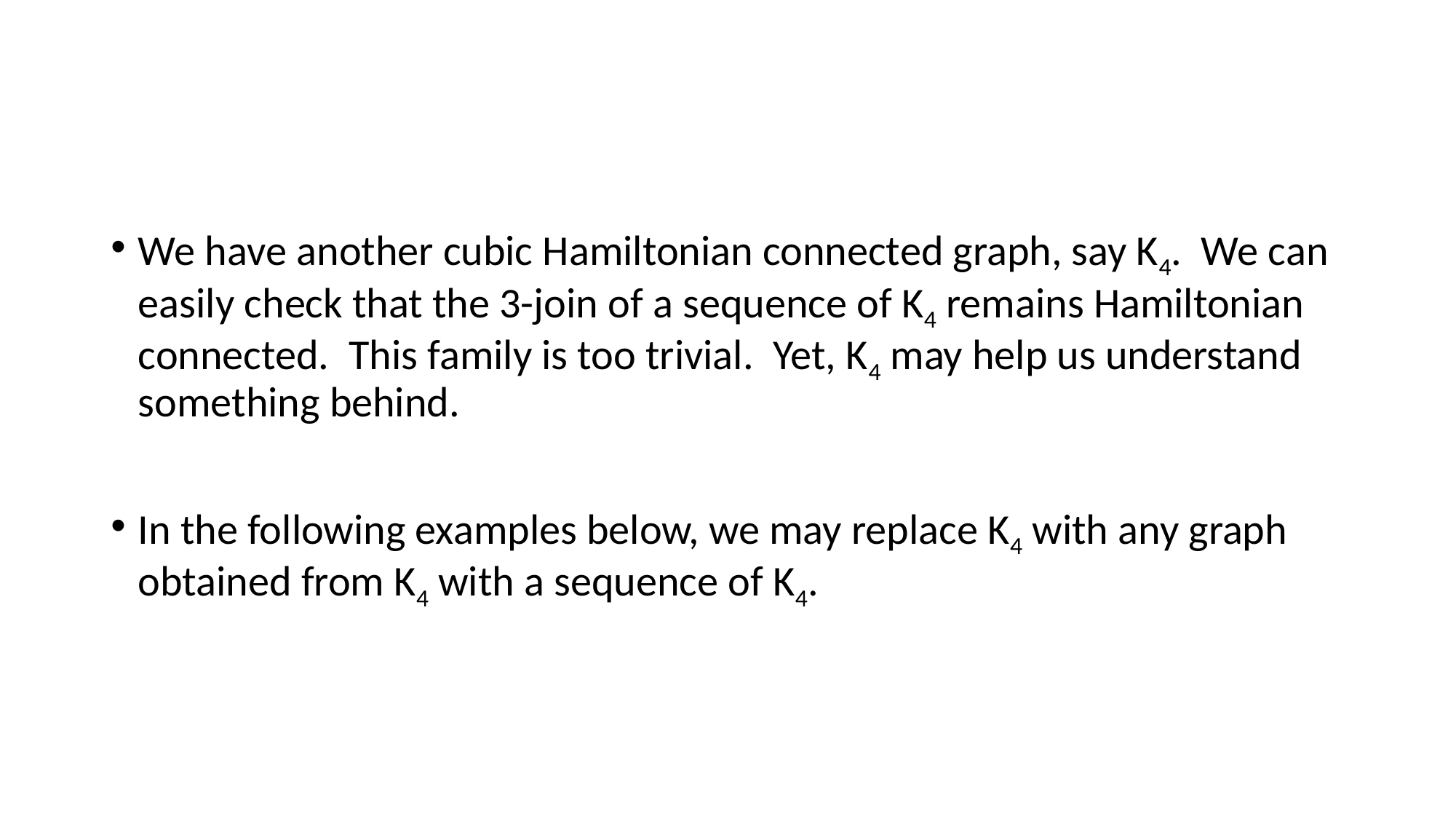

#
We have another cubic Hamiltonian connected graph, say K4.  We can easily check that the 3-join of a sequence of K4 remains Hamiltonian connected.  This family is too trivial.  Yet, K4 may help us understand something behind.

In the following examples below, we may replace K4 with any graph obtained from K4 with a sequence of K4.